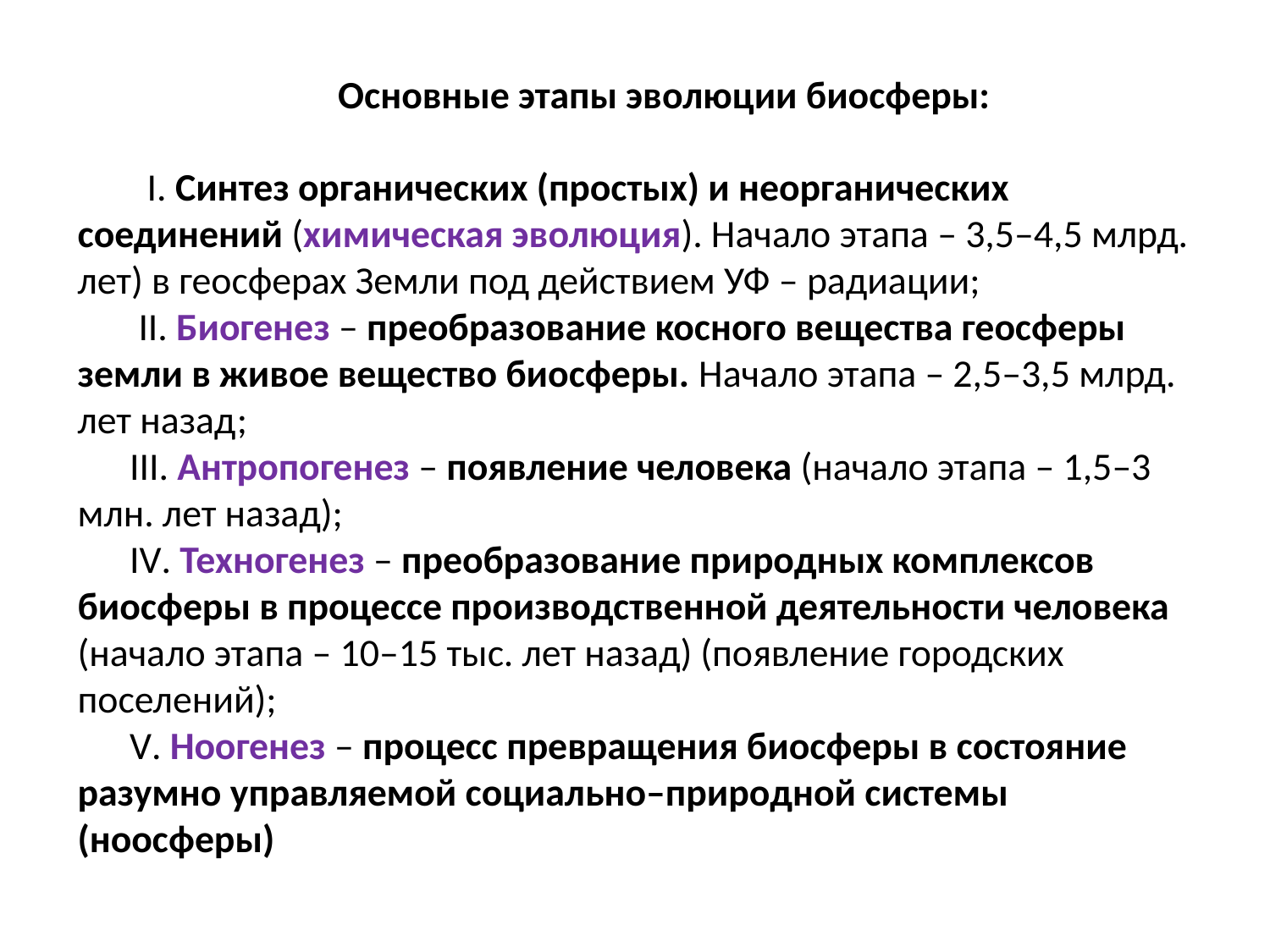

# Основные этапы эволюции биосферы: I. Синтез органических (простых) и неорганических соединений (химическая эволюция). Начало этапа – 3,5–4,5 млрд. лет) в геосферах Земли под действием УФ – радиации; II. Биогенез – преобразование косного вещества геосферы земли в живое вещество биосферы. Начало этапа – 2,5–3,5 млрд. лет назад; III. Антропогенез – появление человека (начало этапа – 1,5–3 млн. лет назад); IV. Техногенез – преобразование природных комплексов биосферы в процессе производственной деятельности человека (начало этапа – 10–15 тыс. лет назад) (появление городских поселений); V. Ноогенез – процесс превращения биосферы в состояние разумно управляемой социально–природной системы (ноосферы)